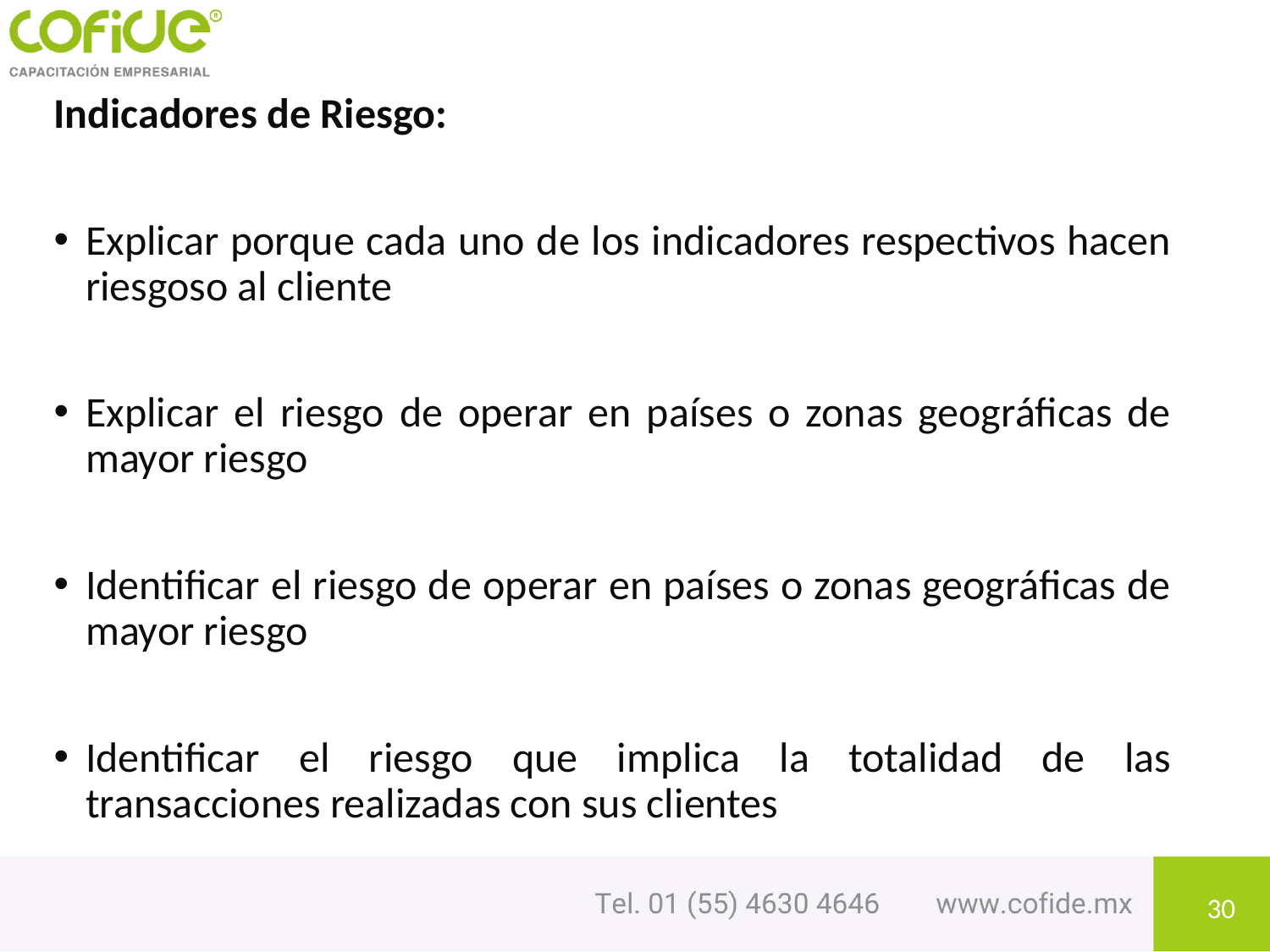

Indicadores de Riesgo:

Explicar porque cada uno de los indicadores respectivos hacen riesgoso al cliente

Explicar el riesgo de operar en países o zonas geográficas de mayor riesgo

Identificar el riesgo de operar en países o zonas geográficas de mayor riesgo

Identificar el riesgo que implica la totalidad de las transacciones realizadas con sus clientes
30